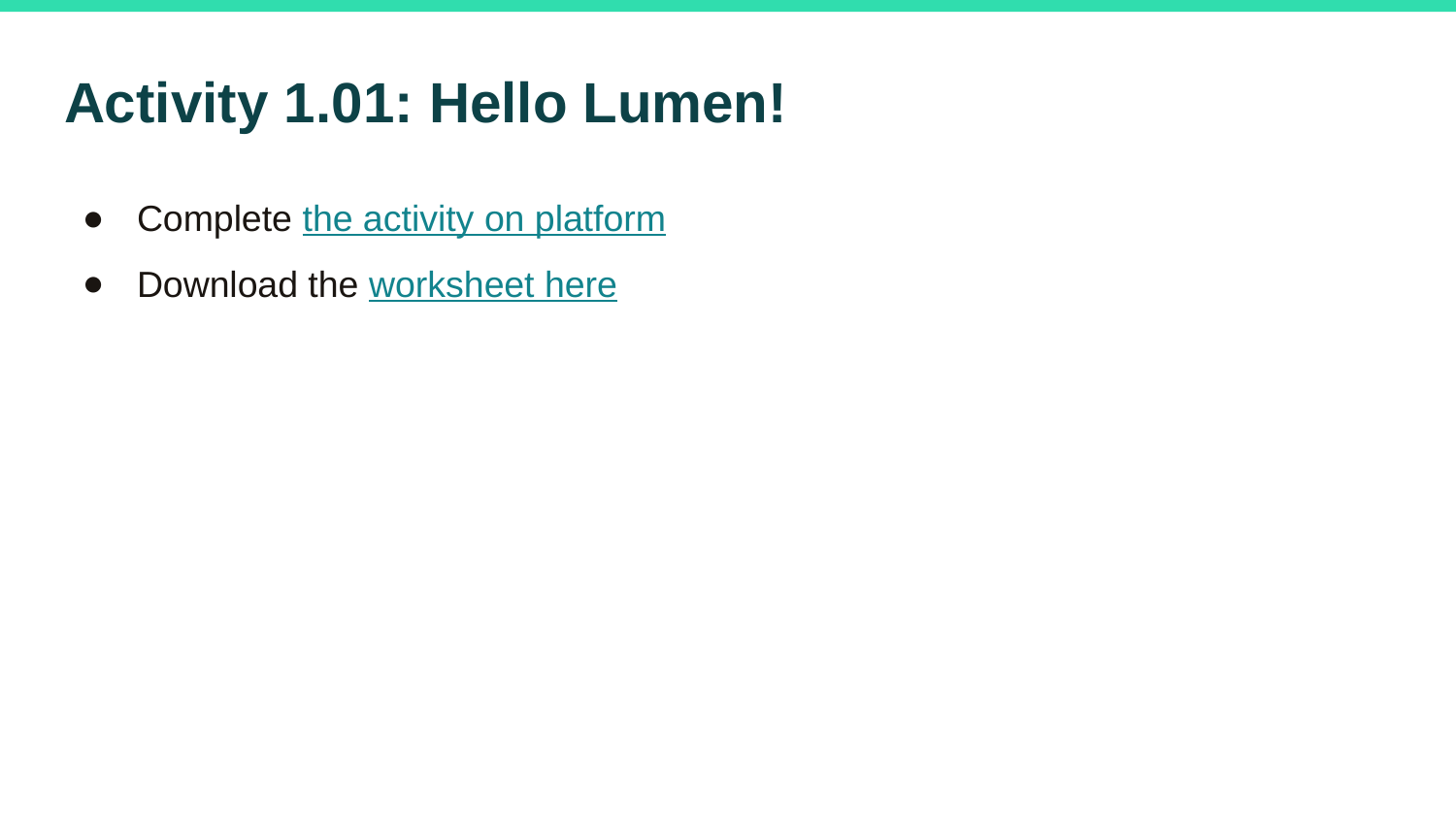

# Activity 1.01: Hello Lumen!
Complete the activity on platform
Download the worksheet here